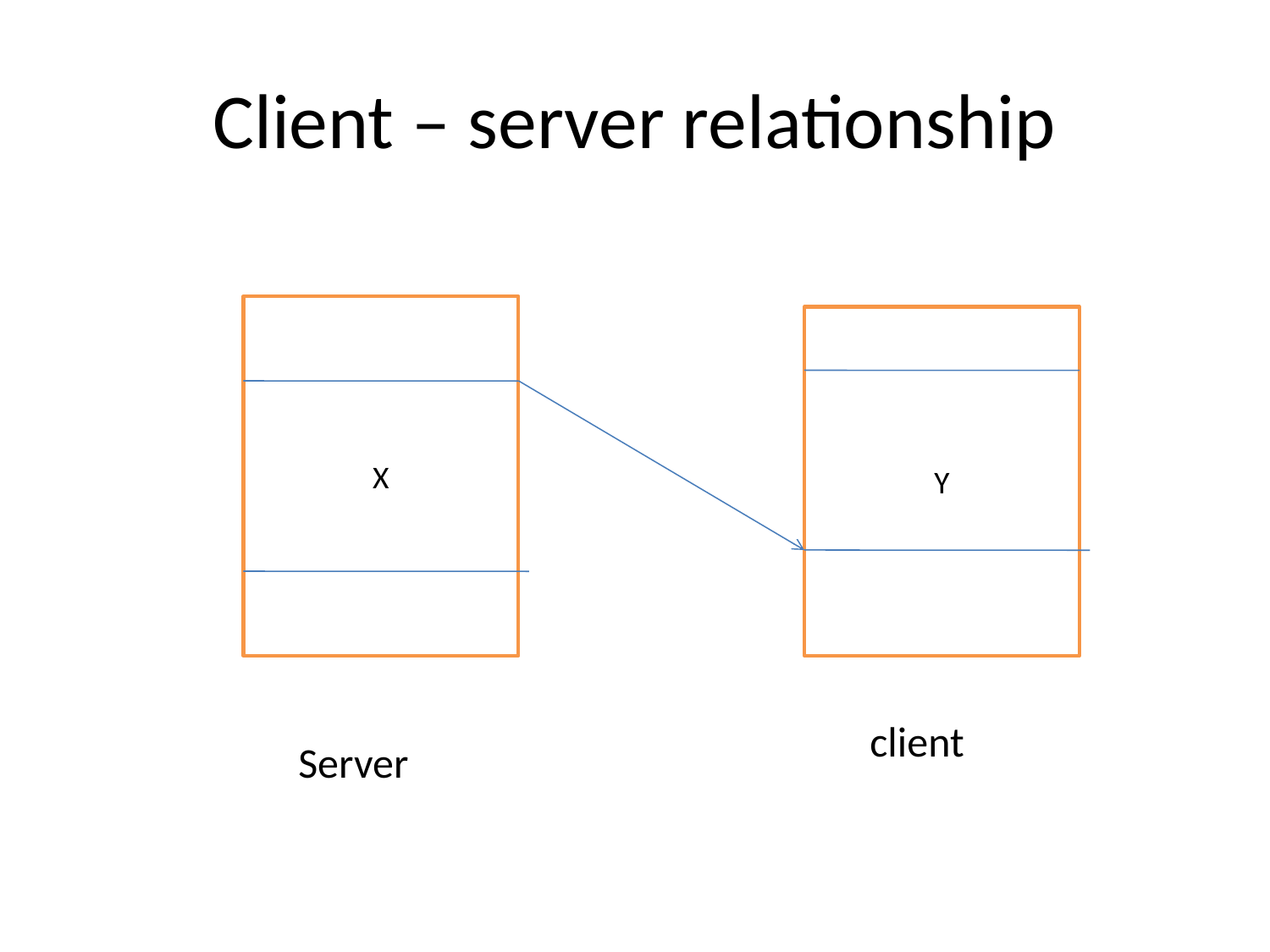

# Client – server relationship
X
Y
client
Server